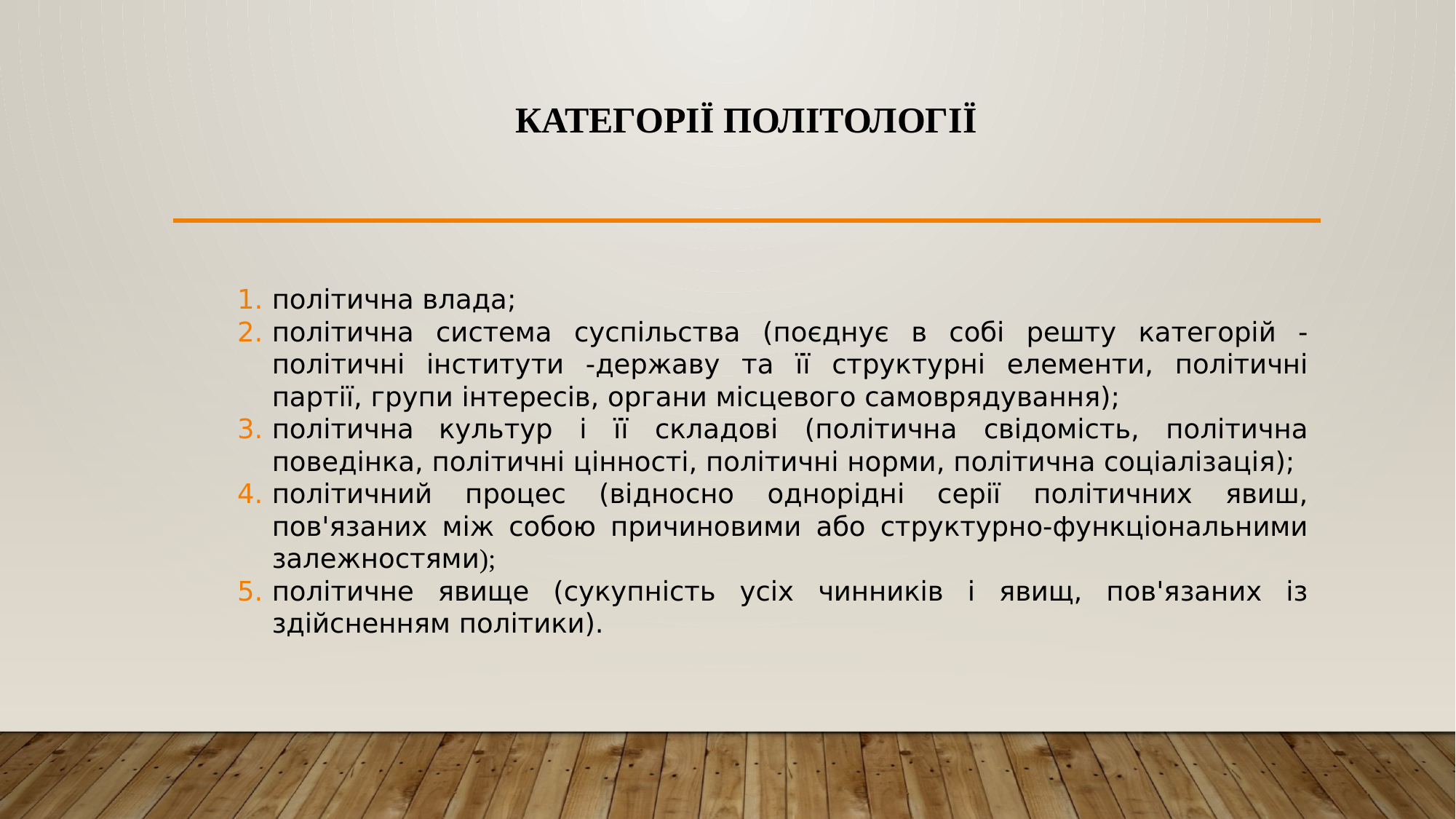

# Категорії політології

політична влада;
політична система суспільства (поєднує в собі решту категорій - політичні інститути -державу та її структурні елементи, політичні партії, групи інтересів, органи місцевого самоврядування);
політична культур і її складові (політична свідомість, політична поведінка, політичні цінності, політичні норми, політична соціалізація);
політичний процес (відносно однорідні серії політичних явиш, пов'язаних між собою причиновими або структурно-функціональними залежностями);
політичне явище (сукупність усіх чинників і явищ, пов'язаних із здійсненням політики).